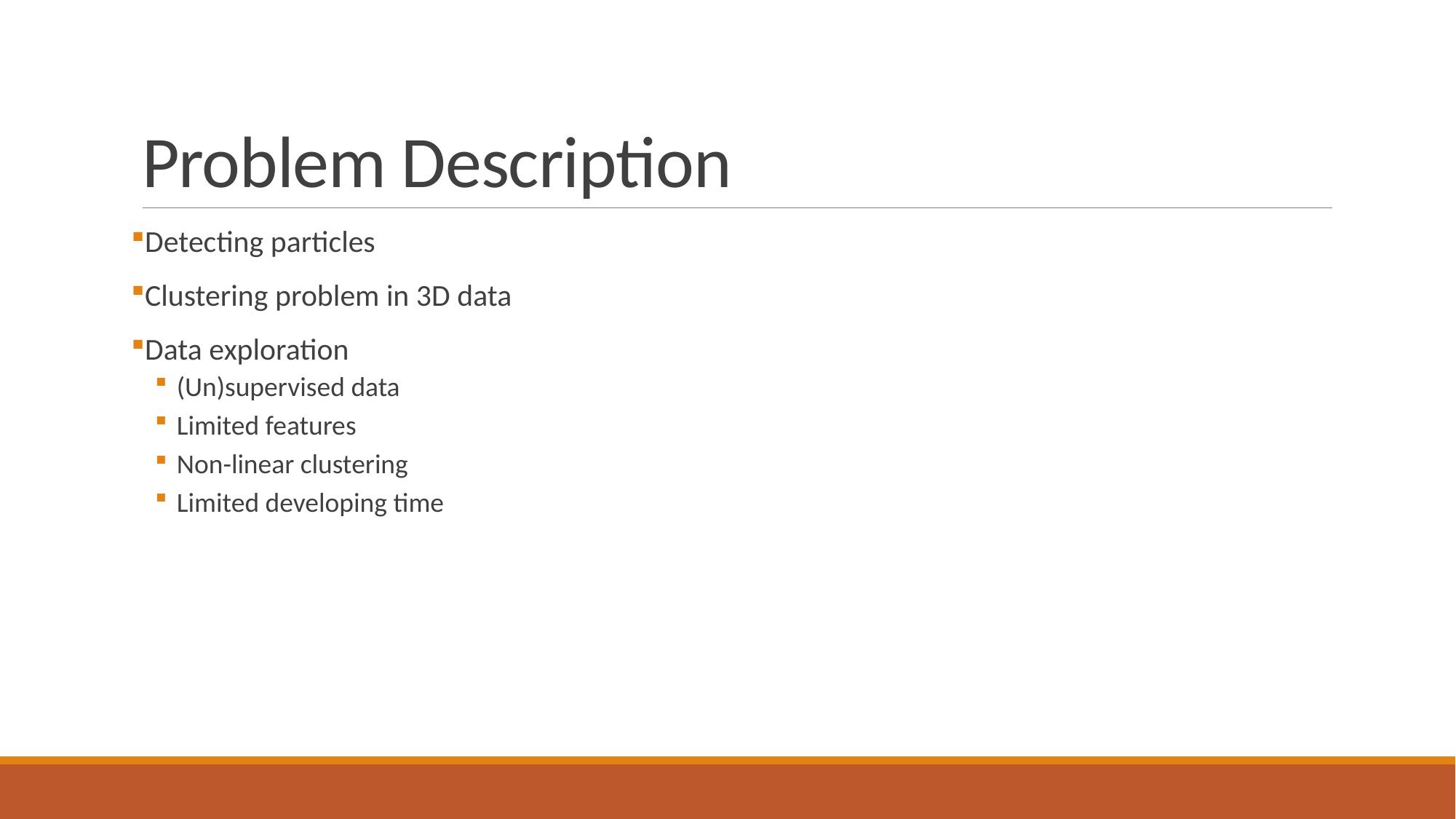

# Problem Description
Detecting particles
Clustering problem in 3D data
Data exploration
(Un)supervised data
Limited features
Non-linear clustering
Limited developing time